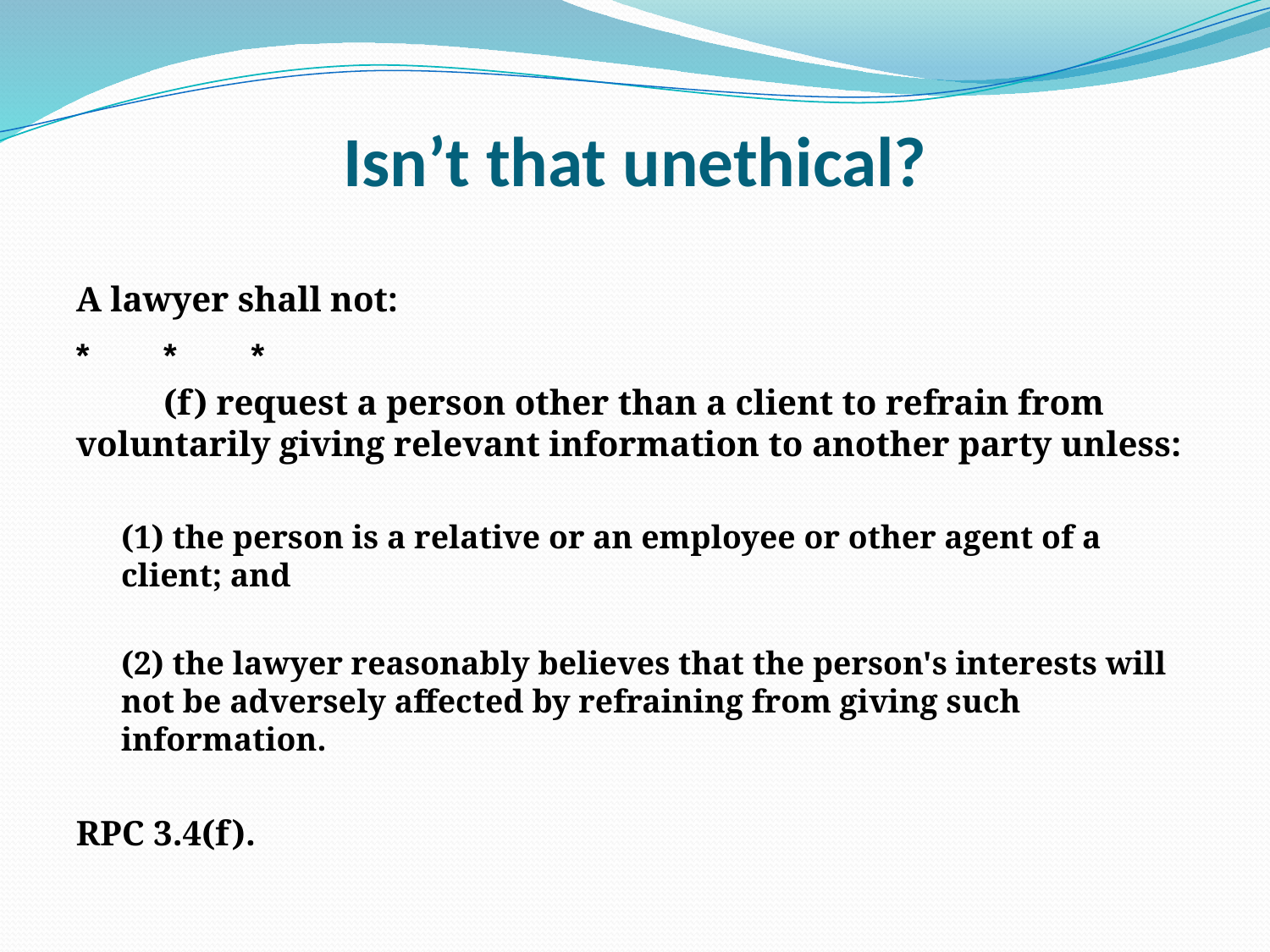

# Isn’t that unethical?
A lawyer shall not:

*	* 	*
	(f) request a person other than a client to refrain from voluntarily giving relevant information to another party unless:

(1) the person is a relative or an employee or other agent of a client; and

(2) the lawyer reasonably believes that the person's interests will not be adversely affected by refraining from giving such information.

RPC 3.4(f).